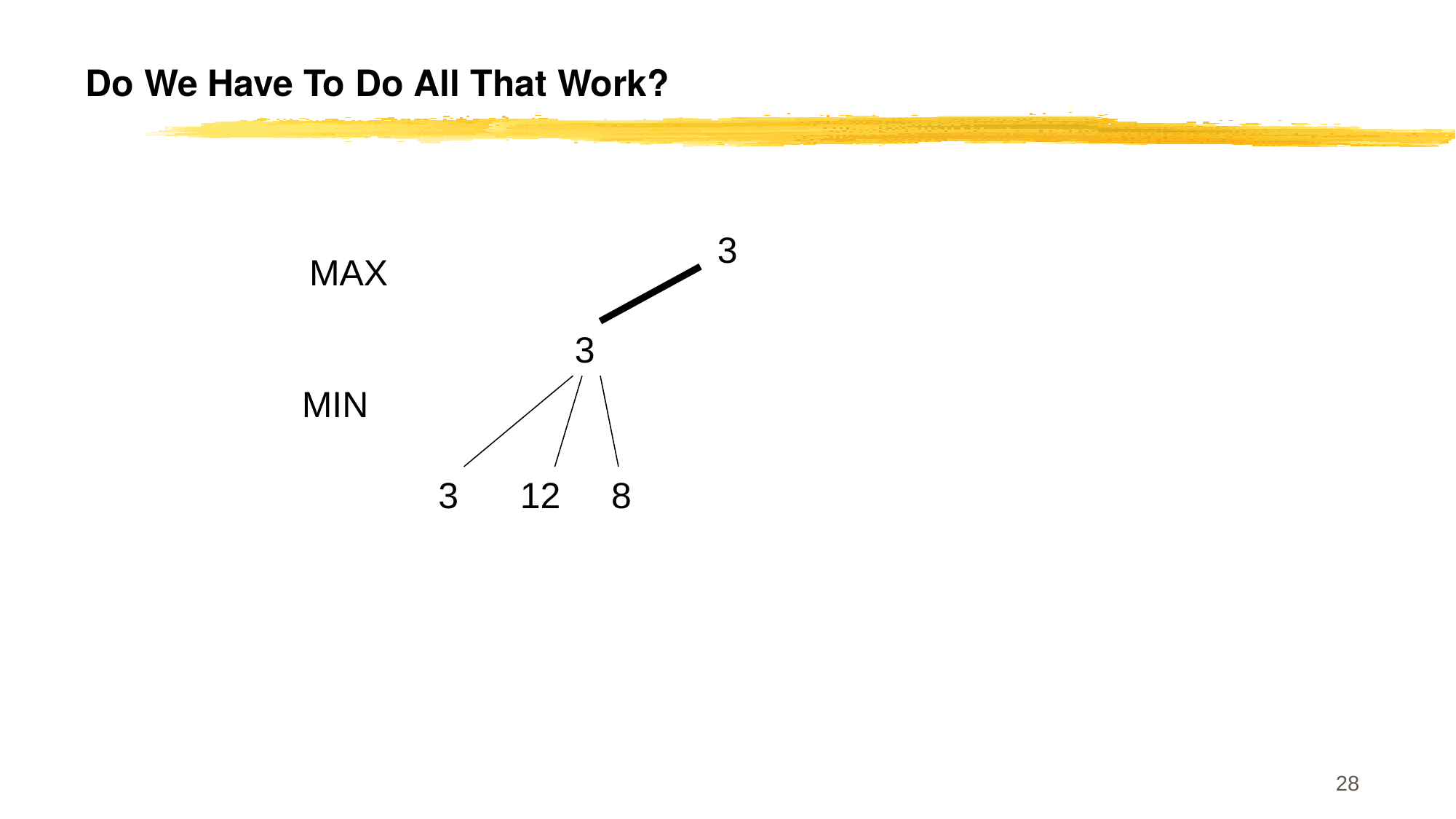

# Do We Have To Do All That Work?
3
MAX

3
MIN

3
12
8
28